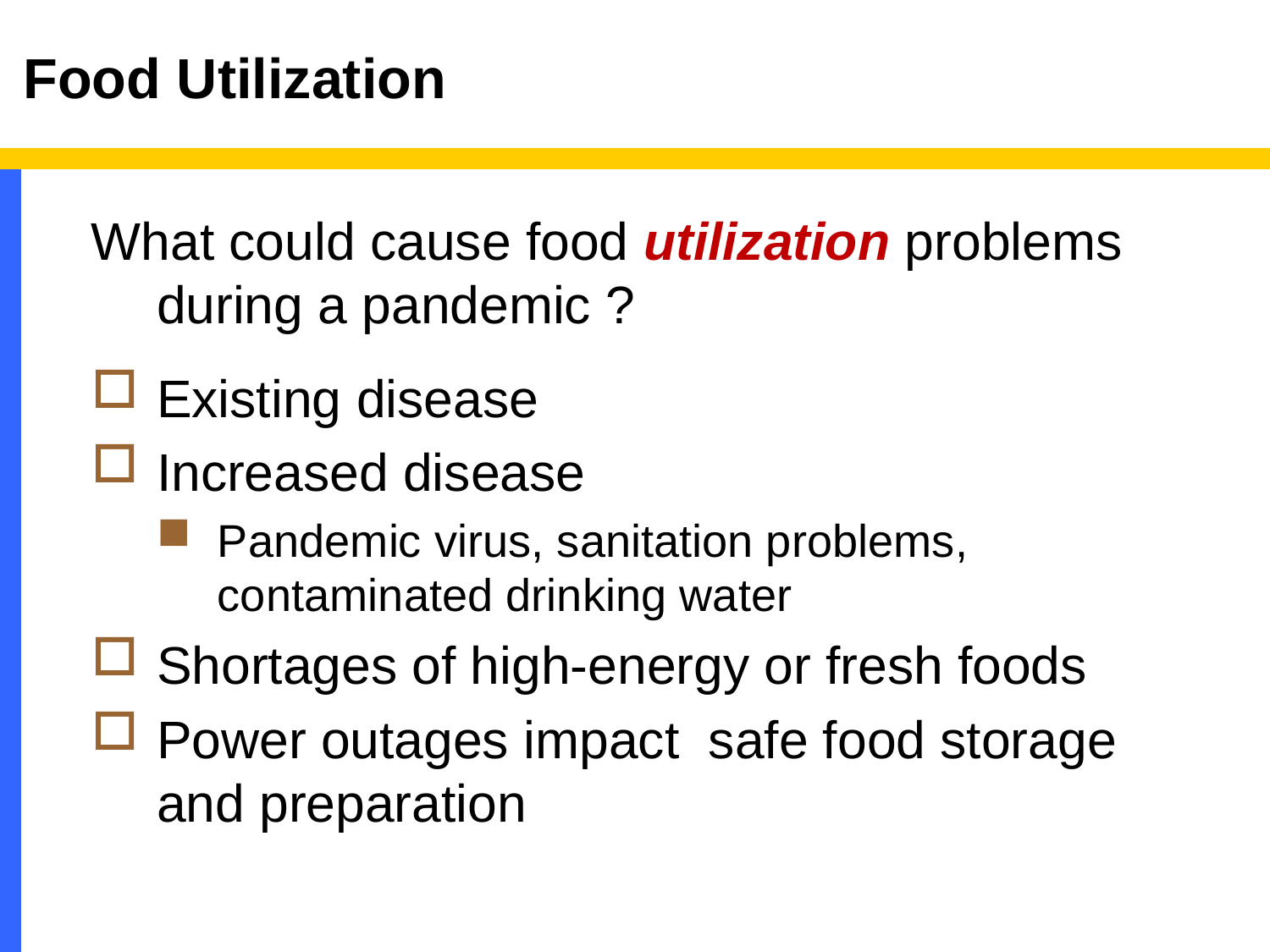

# Food Utilization
What could cause food utilization problems during a pandemic ?

Existing disease
Increased disease
Pandemic virus, sanitation problems, contaminated drinking water
Shortages of high-energy or fresh foods
Power outages impact  safe food storage and preparation